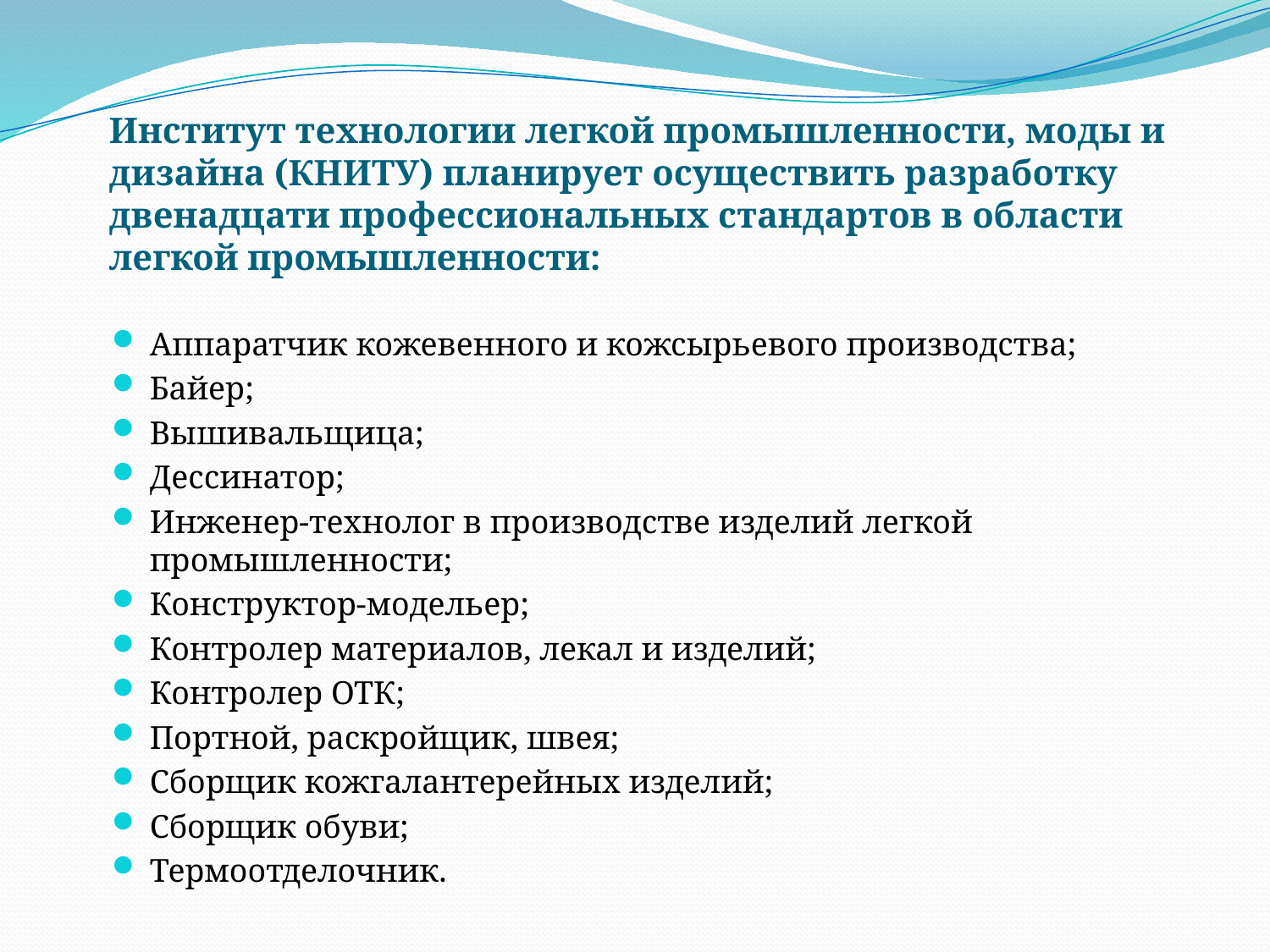

# Институт технологии легкой промышленности, моды и дизайна (КНИТУ) планирует осуществить разработку двенадцати профессиональных стандартов в области легкой промышленности:
Аппаратчик кожевенного и кожсырьевого производства;
Байер;
Вышивальщица;
Дессинатор;
Инженер-технолог в производстве изделий легкой промышленности;
Конструктор-модельер;
Контролер материалов, лекал и изделий;
Контролер ОТК;
Портной, раскройщик, швея;
Сборщик кожгалантерейных изделий;
Сборщик обуви;
Термоотделочник.